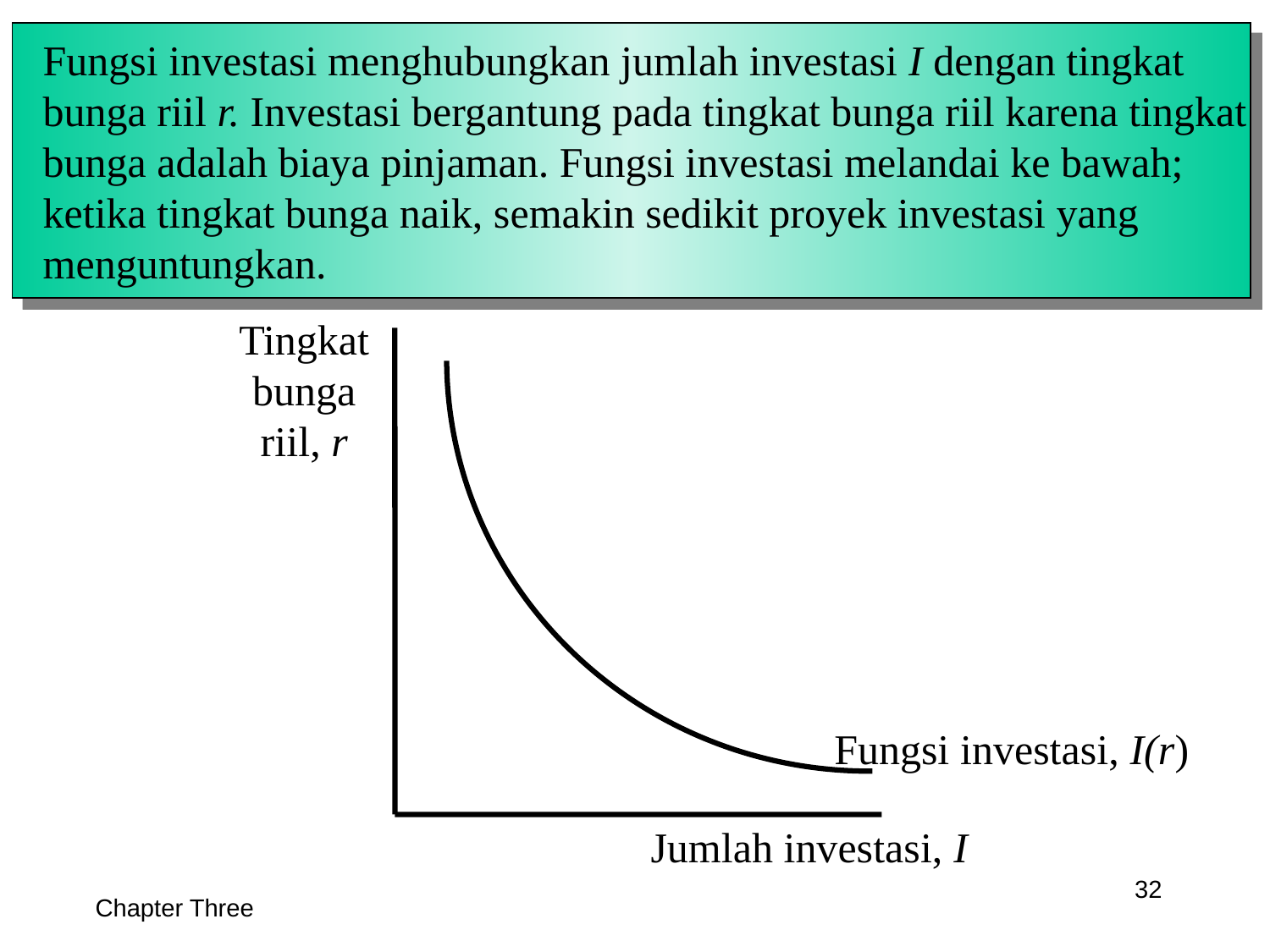

Fungsi investasi menghubungkan jumlah investasi I dengan tingkat
bunga riil r. Investasi bergantung pada tingkat bunga riil karena tingkat
bunga adalah biaya pinjaman. Fungsi investasi melandai ke bawah;
ketika tingkat bunga naik, semakin sedikit proyek investasi yang
menguntungkan.
Tingkat
bunga
riil, r

Jumlah investasi, I

Fungsi investasi, I(r)